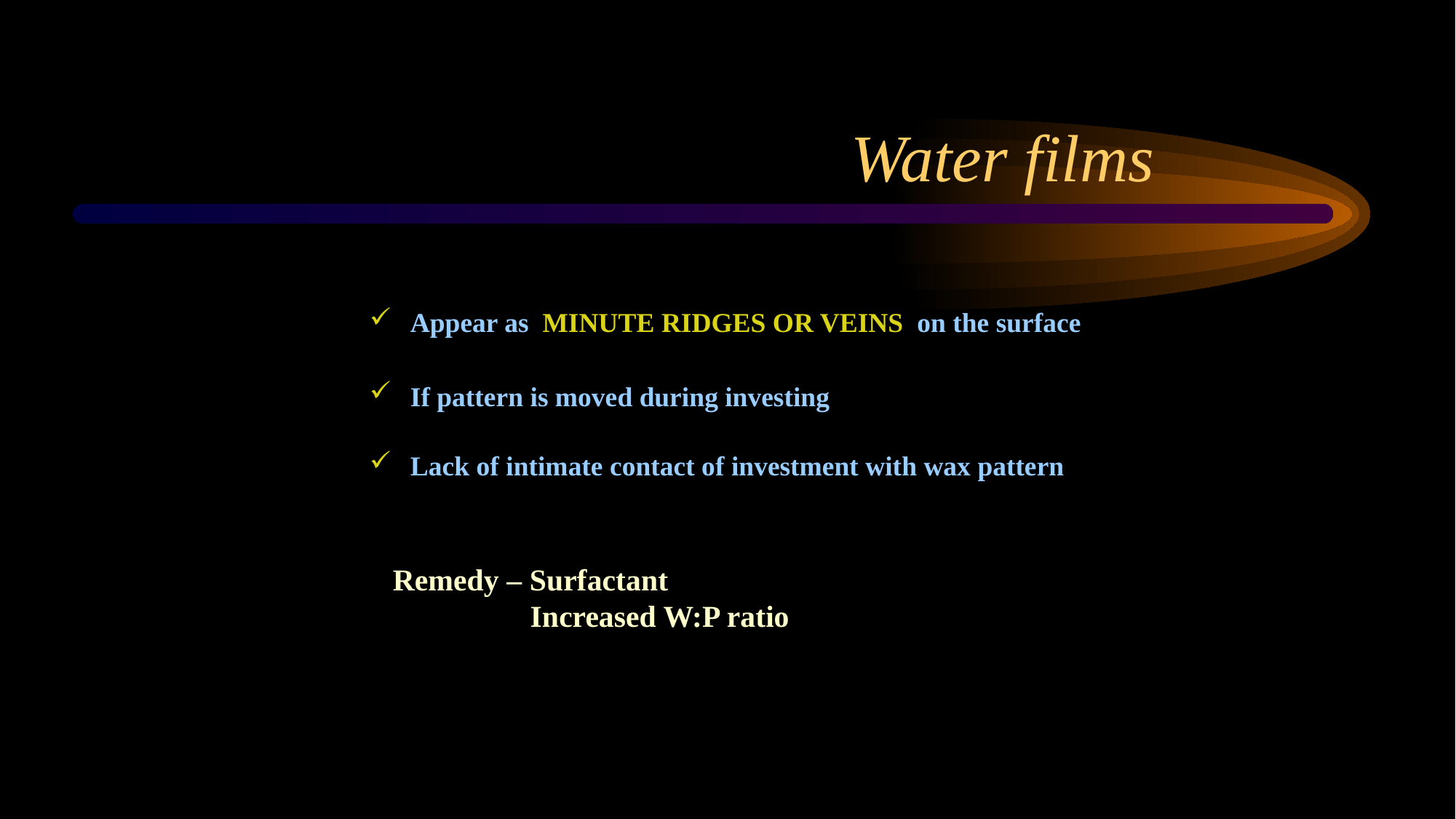

# Water films
Appear as  MINUTE RIDGES OR VEINS  on the surface

If pattern is moved during investing

Lack of intimate contact of investment with wax pattern
Remedy – Surfactant
                  Increased W:P ratio